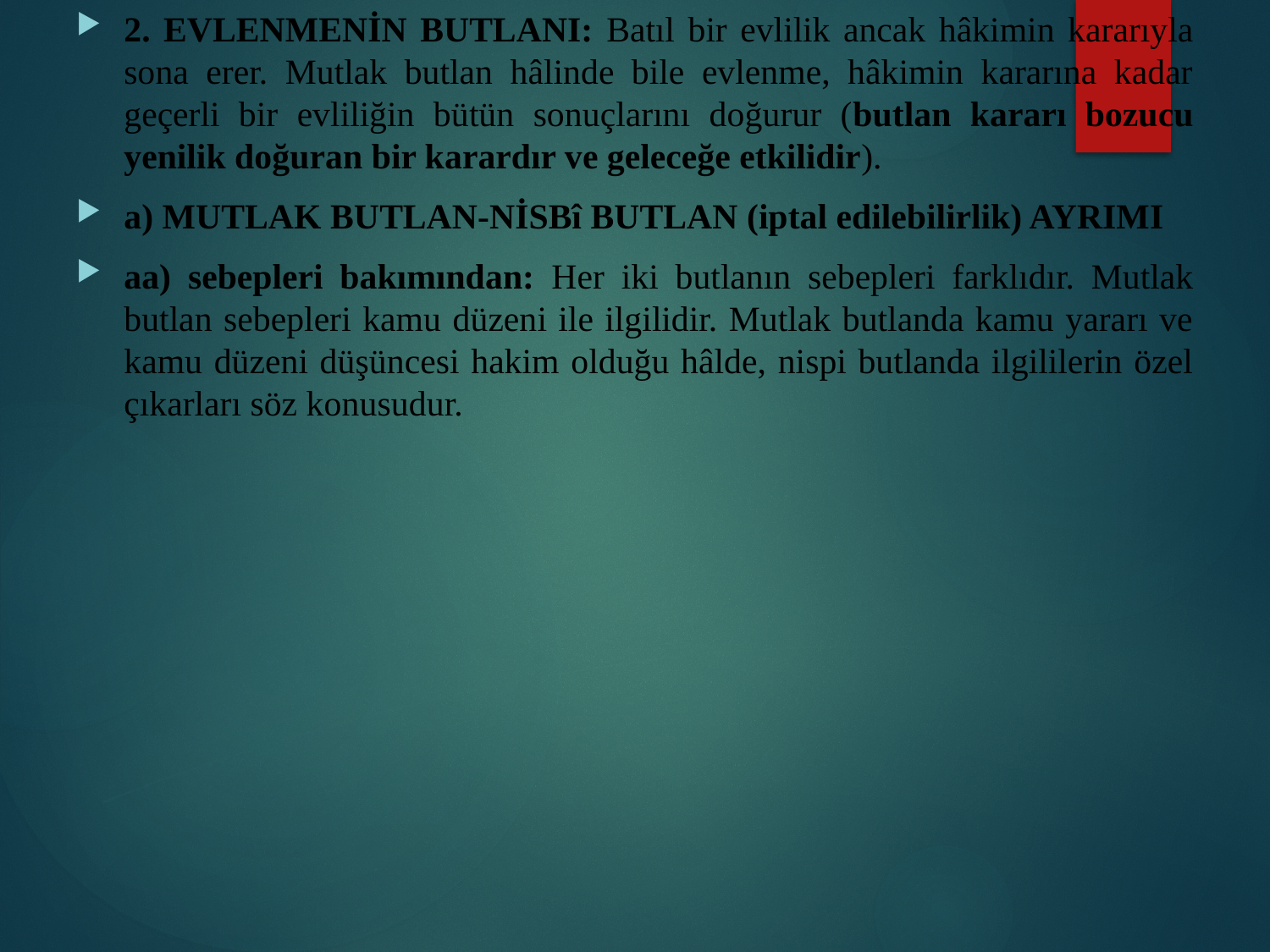

2. EVLENMENİN BUTLANI: Batıl bir evlilik ancak hâkimin kararıyla sona erer. Mutlak butlan hâlinde bile evlenme, hâkimin kararına kadar geçerli bir evliliğin bütün sonuçlarını doğurur (butlan kararı bozucu yenilik doğuran bir karardır ve geleceğe etkilidir).
a) MUTLAK BUTLAN-NİSBî BUTLAN (iptal edilebilirlik) AYRIMI
aa) sebepleri bakımından: Her iki butlanın sebepleri farklıdır. Mutlak butlan sebepleri kamu düzeni ile ilgilidir. Mutlak butlanda kamu yararı ve kamu düzeni düşüncesi hakim olduğu hâlde, nispi butlanda ilgililerin özel çıkarları söz konusudur.